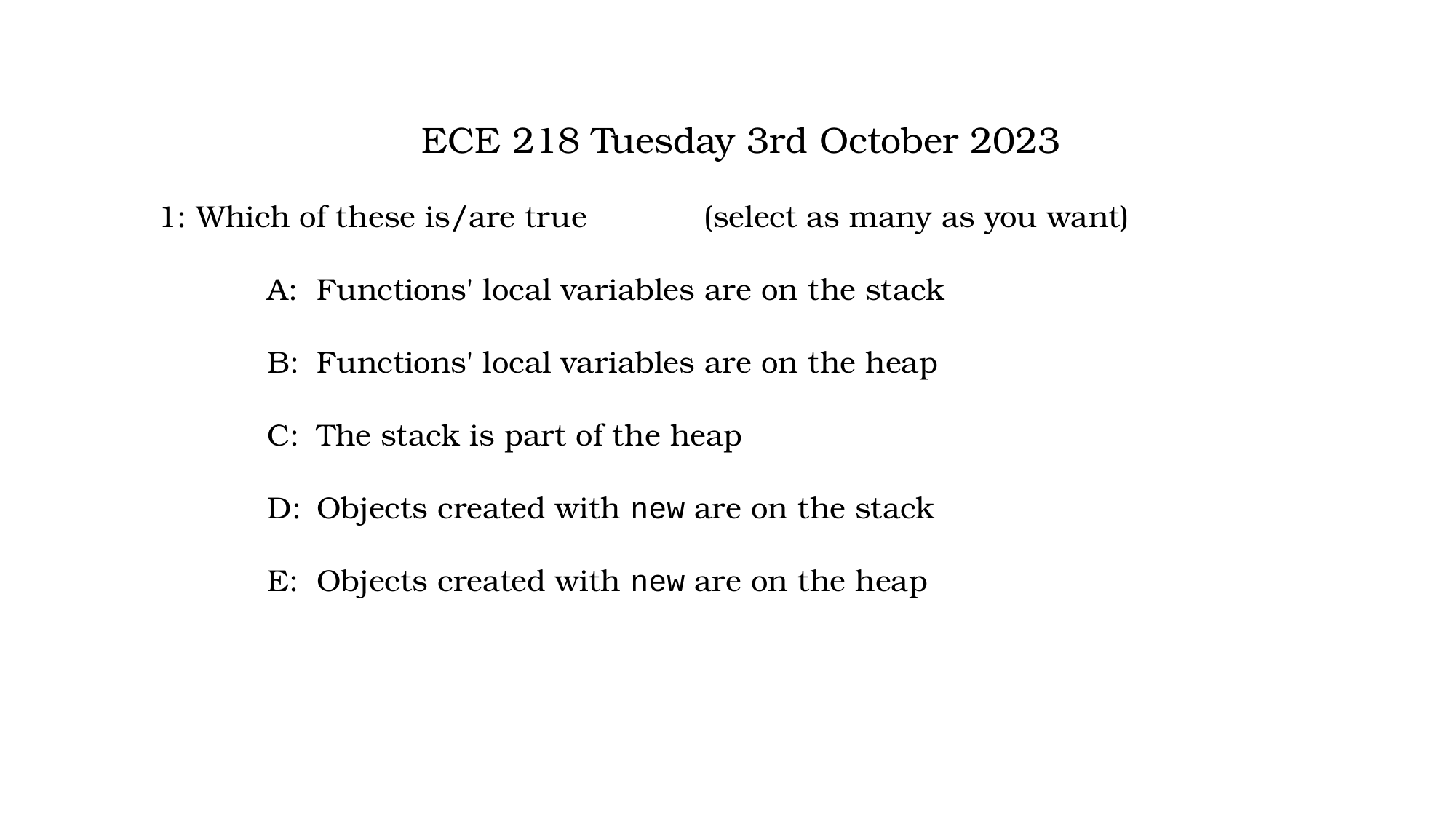

ECE 218 Tuesday 3rd October 2023

1: Which of these is/are true		(select as many as you want)

		A:	Functions' local variables are on the stack

		B:	Functions' local variables are on the heap

		C:	The stack is part of the heap

		D:	Objects created with new are on the stack

		E:	Objects created with new are on the heap